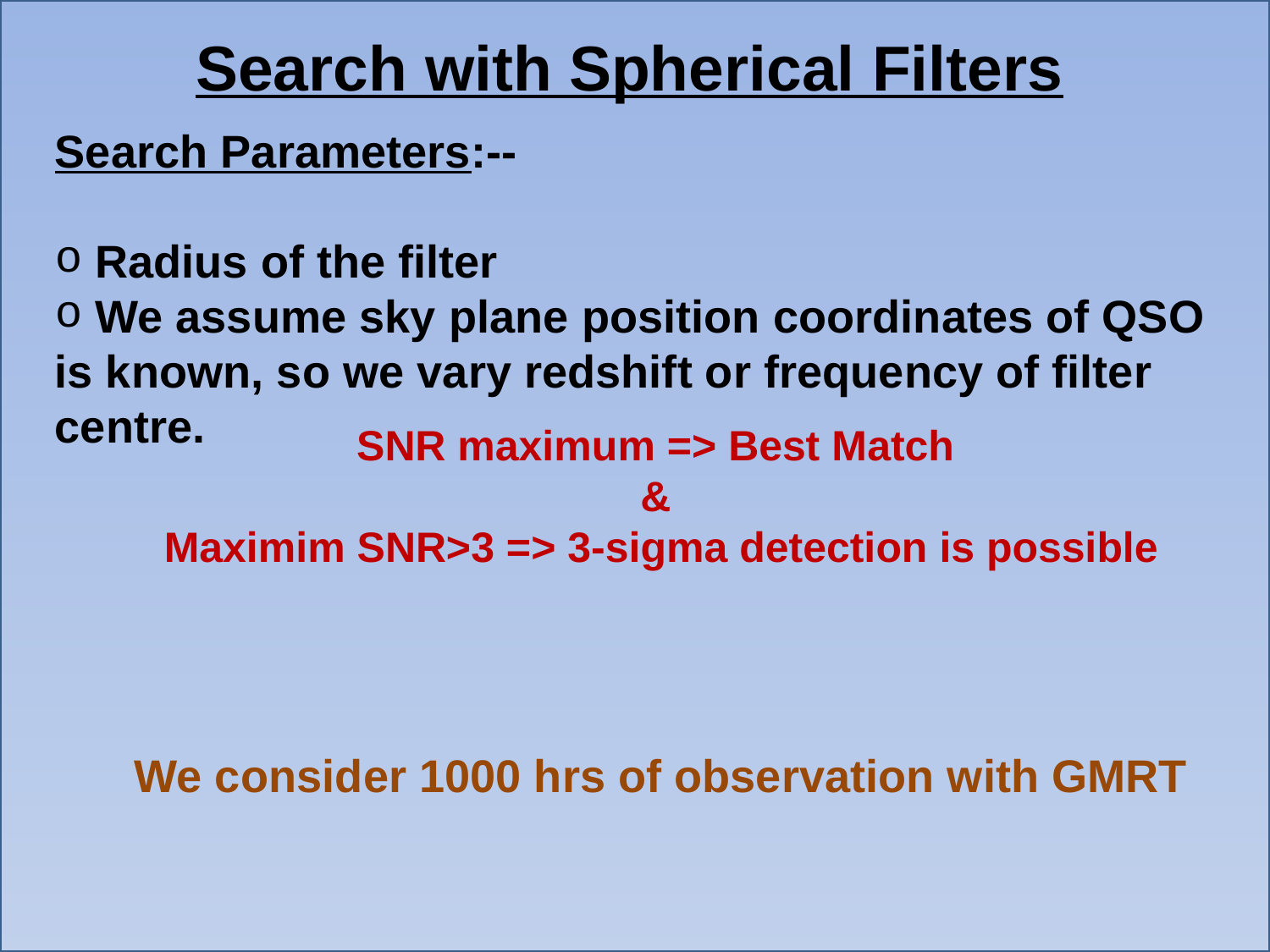

Search with Spherical Filters
Search Parameters:--

 Radius of the filter
 We assume sky plane position coordinates of QSO is known, so we vary redshift or frequency of filter centre.
SNR maximum => Best Match
&
Maximim SNR>3 => 3-sigma detection is possible
We consider 1000 hrs of observation with GMRT